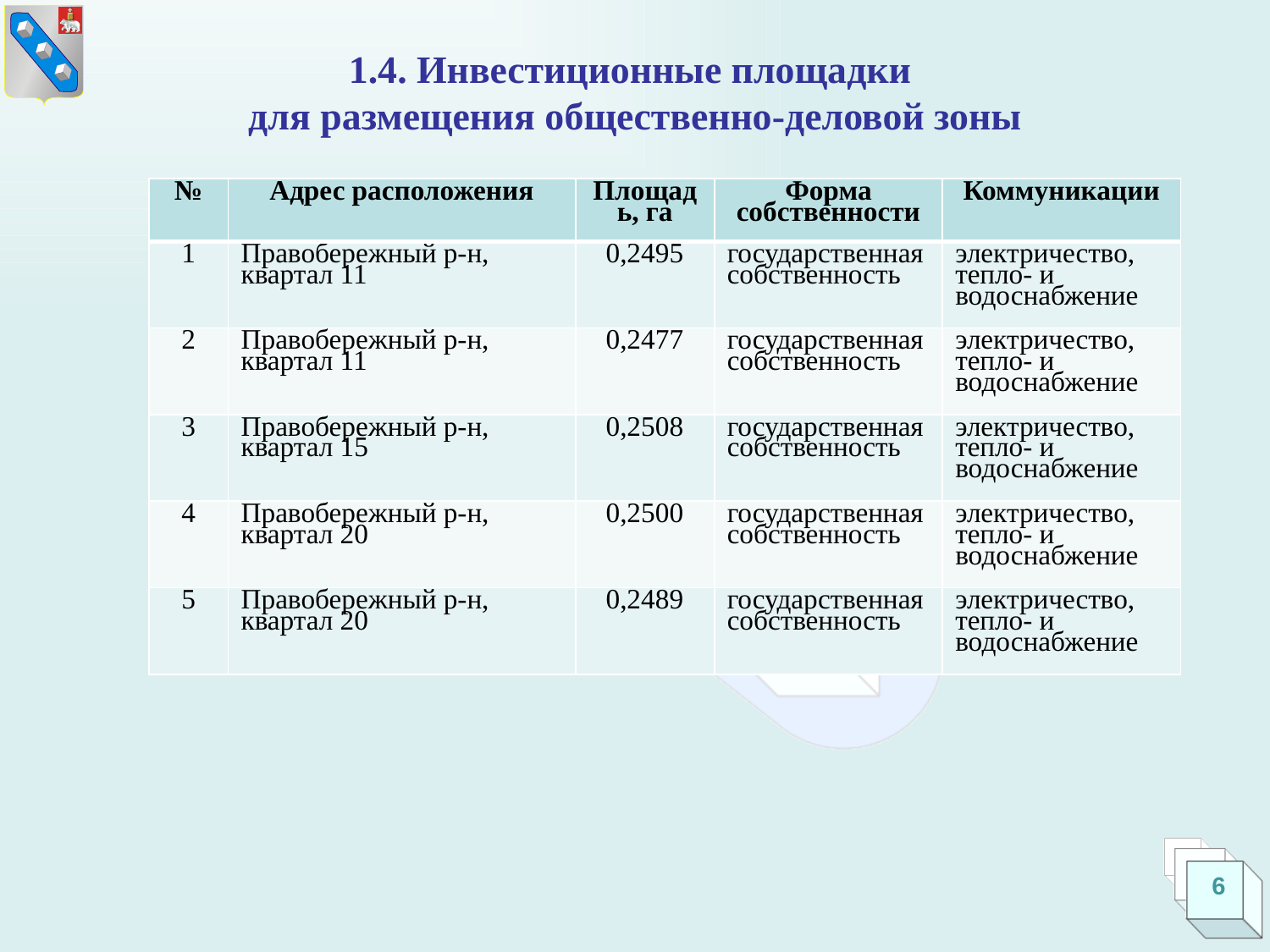

# 1.4. Инвестиционные площадки для размещения общественно-деловой зоны
| № | Адрес расположения | Площадь, га | Форма собственности | Коммуникации |
| --- | --- | --- | --- | --- |
| 1 | Правобережный р-н, квартал 11 | 0,2495 | государственная собственность | электричество, тепло- и водоснабжение |
| 2 | Правобережный р-н, квартал 11 | 0,2477 | государственная собственность | электричество, тепло- и водоснабжение |
| 3 | Правобережный р-н, квартал 15 | 0,2508 | государственная собственность | электричество, тепло- и водоснабжение |
| 4 | Правобережный р-н, квартал 20 | 0,2500 | государственная собственность | электричество, тепло- и водоснабжение |
| 5 | Правобережный р-н, квартал 20 | 0,2489 | государственная собственность | электричество, тепло- и водоснабжение |
6